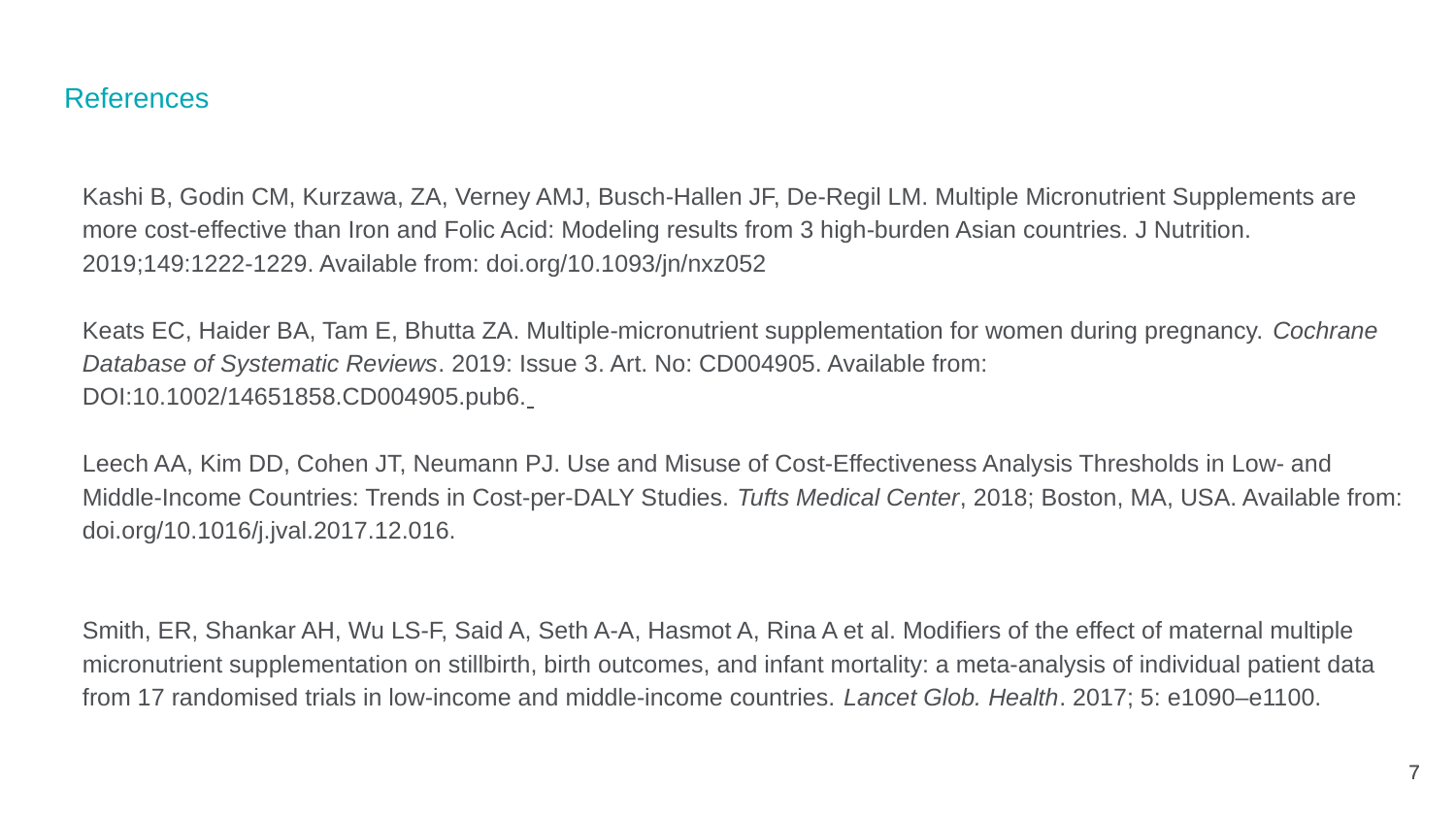

# References
Kashi B, Godin CM, Kurzawa, ZA, Verney AMJ, Busch-Hallen JF, De-Regil LM. Multiple Micronutrient Supplements are more cost-effective than Iron and Folic Acid: Modeling results from 3 high-burden Asian countries. J Nutrition. 2019;149:1222-1229. Available from: doi.org/10.1093/jn/nxz052

Keats EC, Haider BA, Tam E, Bhutta ZA. Multiple‐micronutrient supplementation for women during pregnancy. Cochrane Database of Systematic Reviews. 2019: Issue 3. Art. No: CD004905. Available from: DOI:10.1002/14651858.CD004905.pub6.

Leech AA, Kim DD, Cohen JT, Neumann PJ. Use and Misuse of Cost-Effectiveness Analysis Thresholds in Low- and Middle-Income Countries: Trends in Cost-per-DALY Studies. Tufts Medical Center, 2018; Boston, MA, USA. Available from: doi.org/10.1016/j.jval.2017.12.016.

Smith, ER, Shankar AH, Wu LS-F, Said A, Seth A-A, Hasmot A, Rina A et al. Modifiers of the effect of maternal multiple micronutrient supplementation on stillbirth, birth outcomes, and infant mortality: a meta-analysis of individual patient data from 17 randomised trials in low-income and middle-income countries. Lancet Glob. Health. 2017; 5: e1090–e1100.

7
7